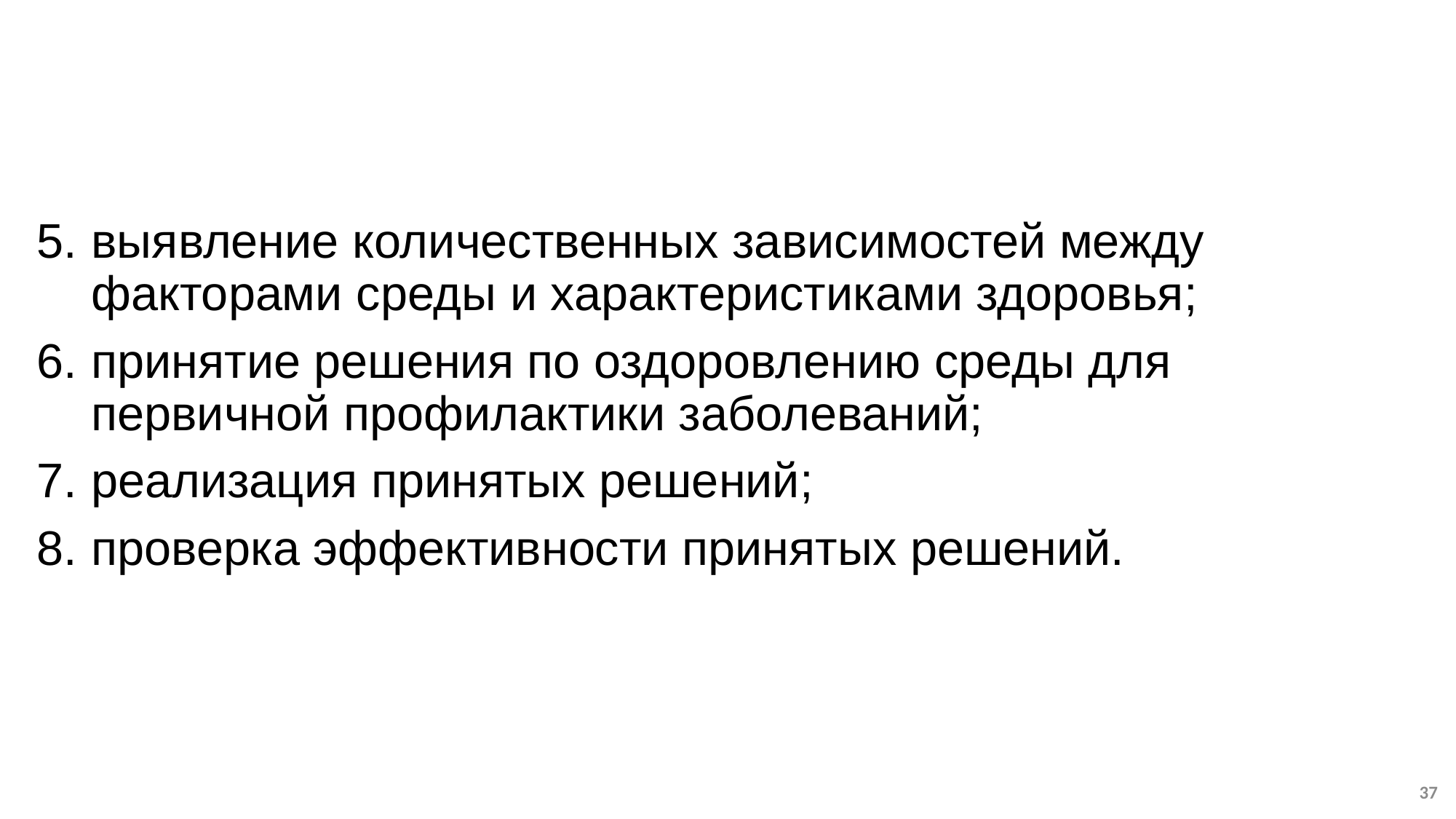

выявление количественных зависимостей между факторами среды и характеристиками здоровья;
принятие решения по оздоровлению среды для первичной профилактики заболеваний;
реализация принятых решений;
проверка эффективности принятых решений.